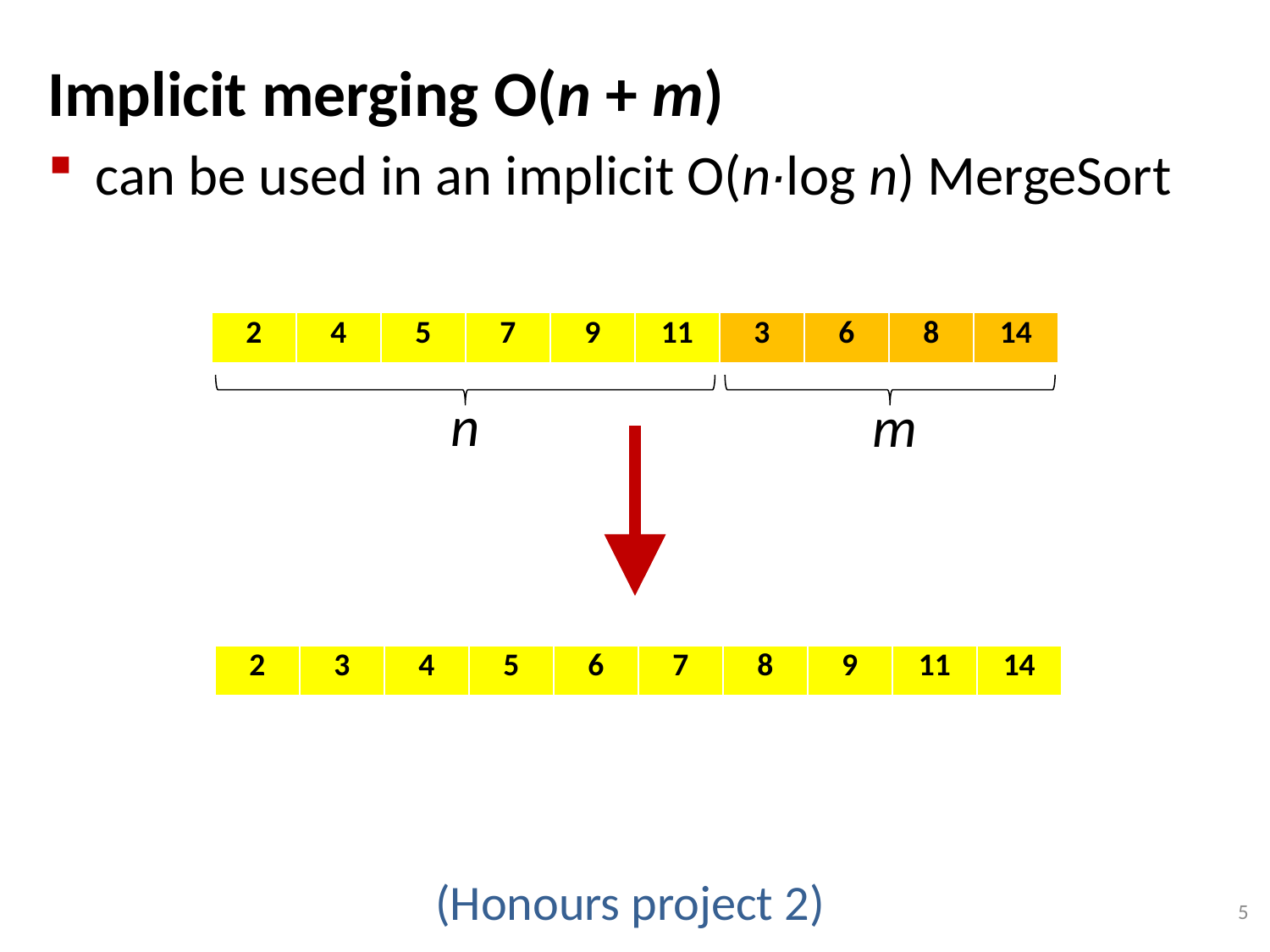

Implicit merging O(n + m)
can be used in an implicit O(n∙log n) MergeSort

| 2 | 4 | 5 | 7 | 9 | 11 | 3 | 6 | 8 | 14 |
| --- | --- | --- | --- | --- | --- | --- | --- | --- | --- |
n
m
| 2 | 3 | 4 | 5 | 6 | 7 | 8 | 9 | 11 | 14 |
| --- | --- | --- | --- | --- | --- | --- | --- | --- | --- |
(Honours project 2)
5